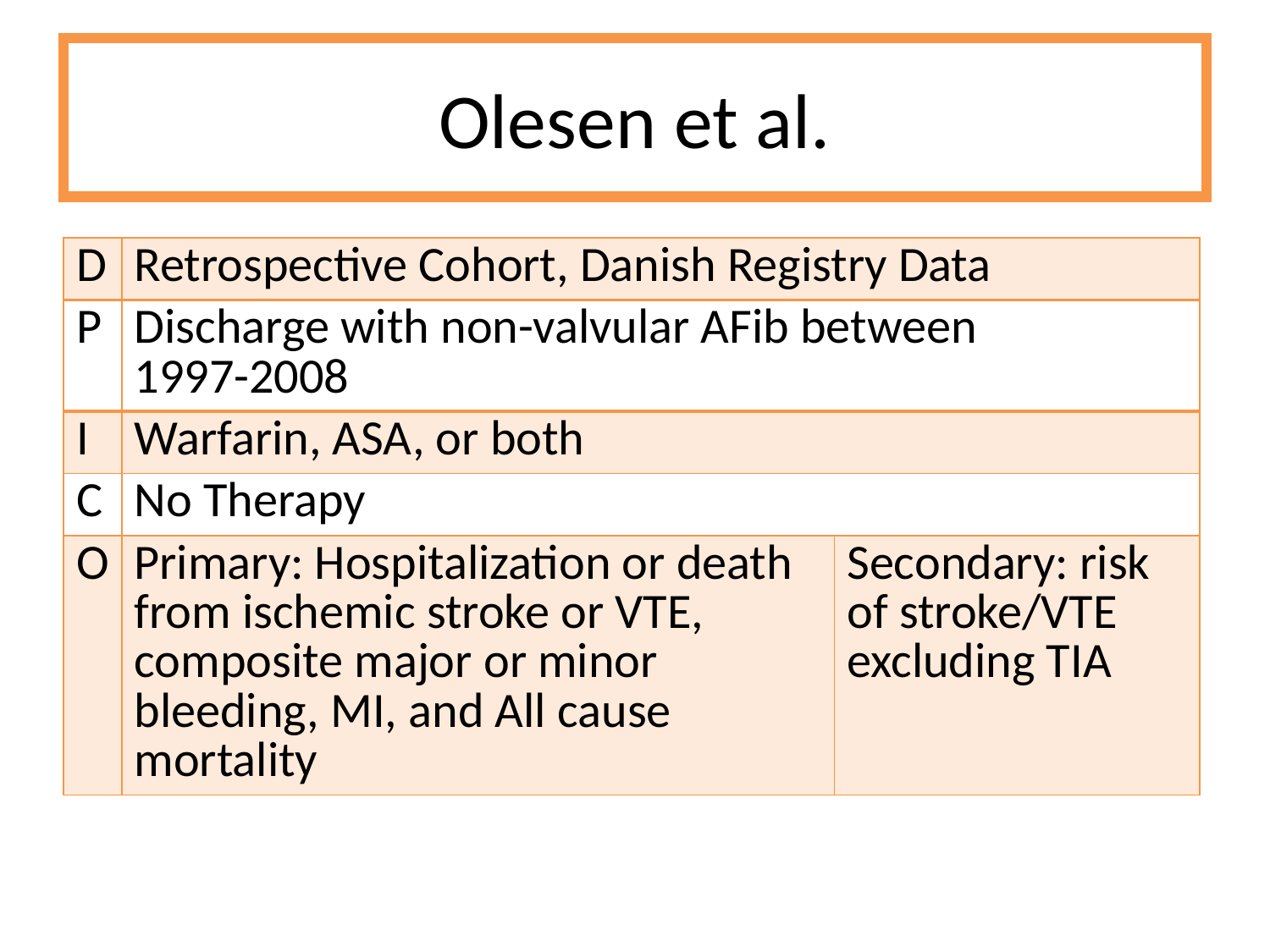

# Olesen et al.
| D | Retrospective Cohort, Danish Registry Data |  |
| --- | --- | --- |
| P | Discharge with non-valvular AFib between 1997-2008 |  |
| I | Warfarin, ASA, or both |  |
| C | No Therapy |  |
| O | Primary: Hospitalization or death from ischemic stroke or VTE, composite major or minor bleeding, MI, and All cause mortality | Secondary: risk of stroke/VTE excluding TIA |